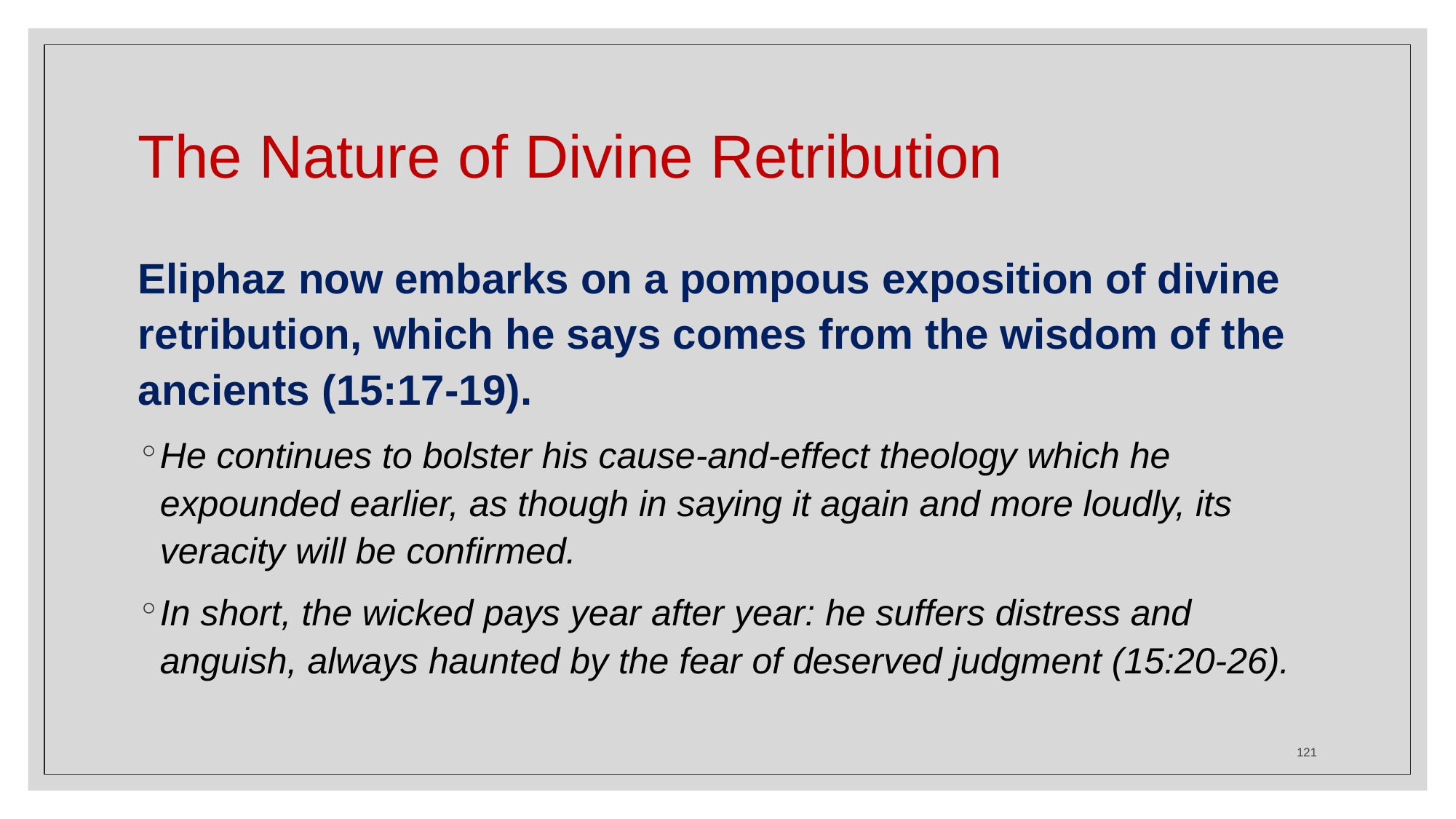

# The Nature of Divine Retribution
Eliphaz now embarks on a pompous exposition of divine retribution, which he says comes from the wisdom of the ancients (15:17-19).
He continues to bolster his cause-and-effect theology which he expounded earlier, as though in saying it again and more loudly, its veracity will be confirmed.
In short, the wicked pays year after year: he suffers distress and anguish, always haunted by the fear of deserved judgment (15:20-26).
121